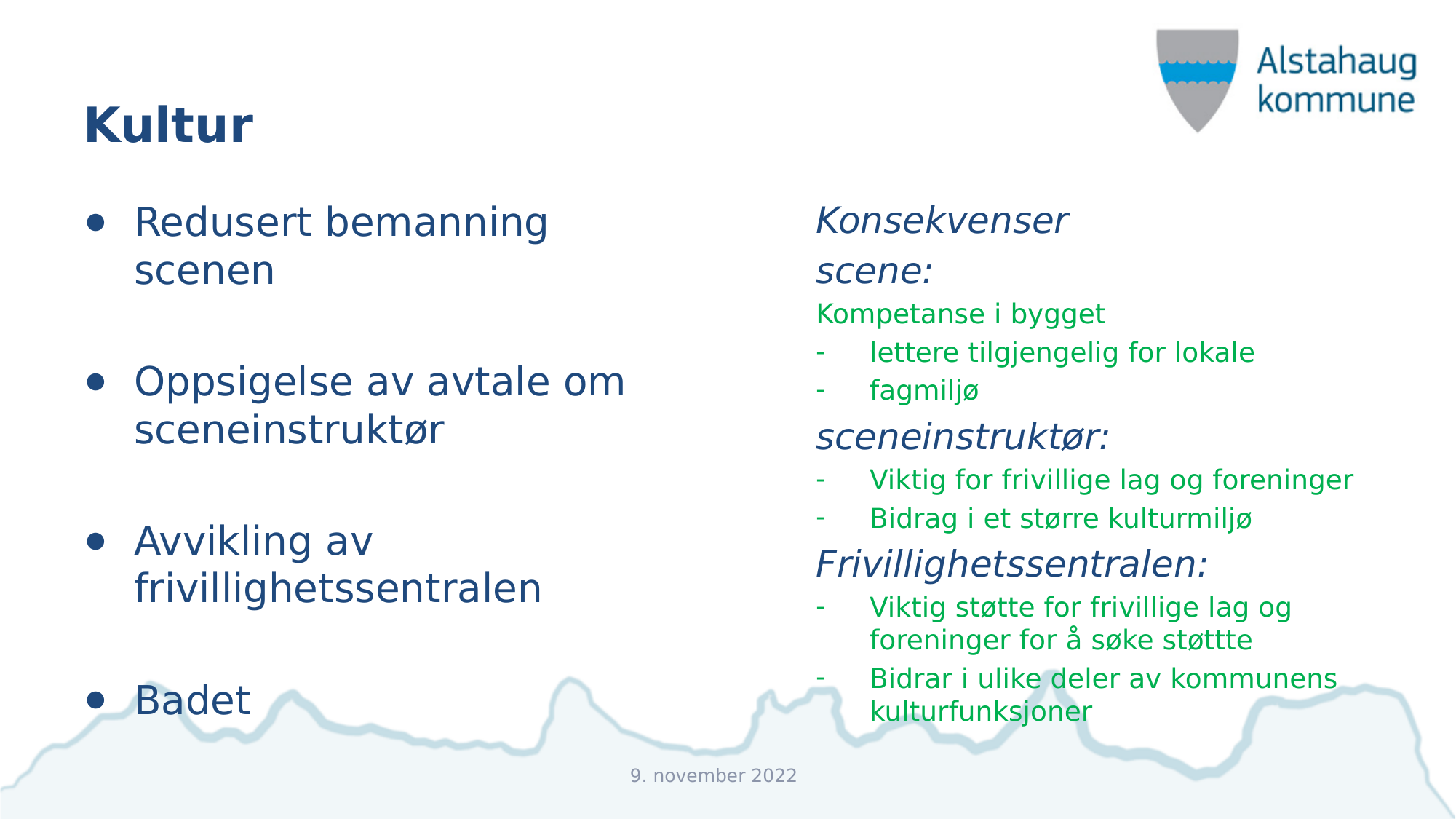

# Kultur
Redusert bemanning scenen

Oppsigelse av avtale om sceneinstruktør

Avvikling av frivillighetssentralen

Badet

Konsekvenser
scene:
Kompetanse i bygget
lettere tilgjengelig for lokale
fagmiljø
sceneinstruktør:
Viktig for frivillige lag og foreninger
Bidrag i et større kulturmiljø
Frivillighetssentralen:
Viktig støtte for frivillige lag og foreninger for å søke støttte
Bidrar i ulike deler av kommunens kulturfunksjoner

9. november 2022